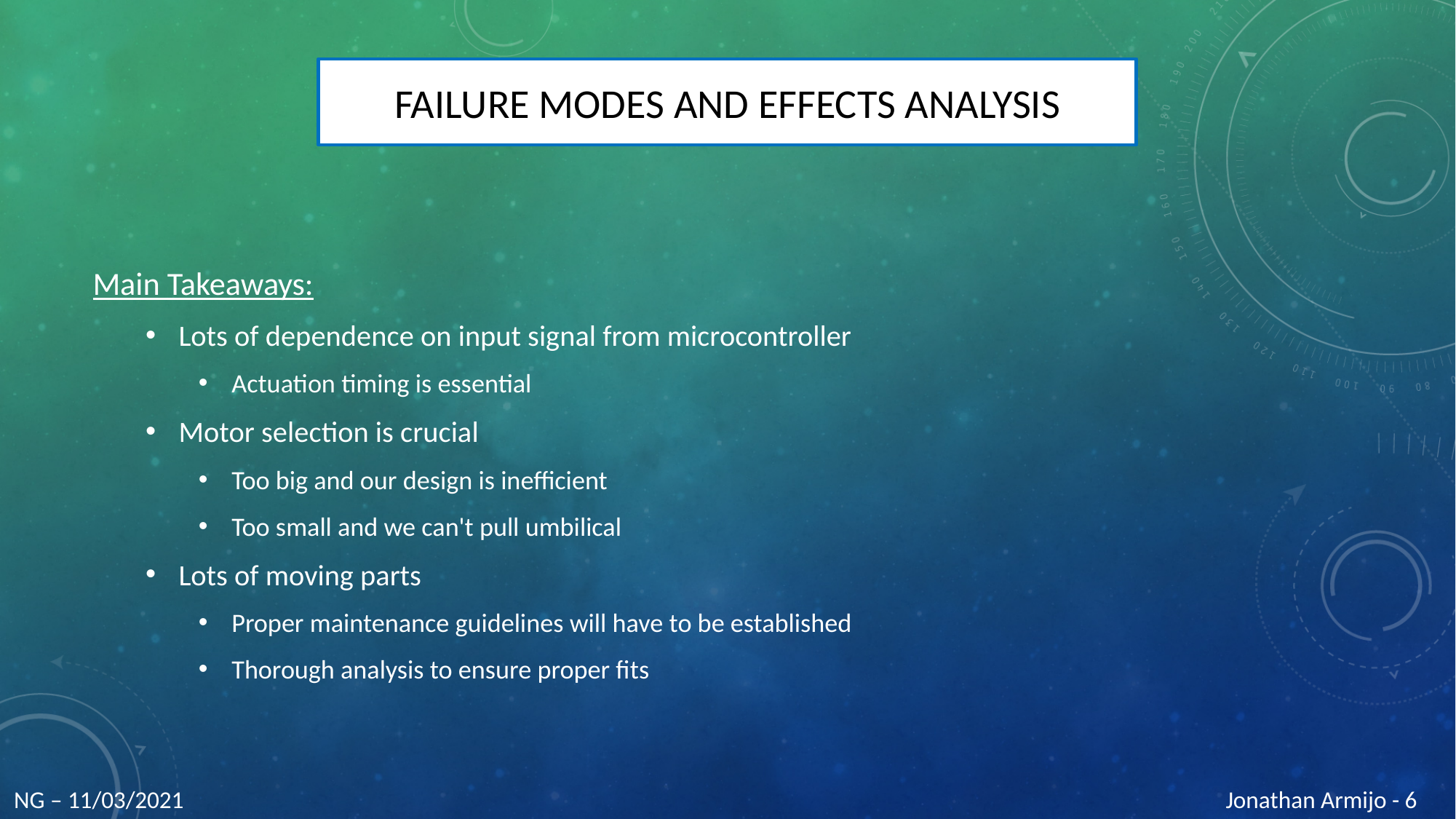

# Failure Modes and Effects Analysis
Main Takeaways:
Lots of dependence on input signal from microcontroller
Actuation timing is essential
Motor selection is crucial
Too big and our design is inefficient
Too small and we can't pull umbilical
Lots of moving parts
Proper maintenance guidelines will have to be established
Thorough analysis to ensure proper fits
NG – 11/03/2021
Jonathan Armijo - 6